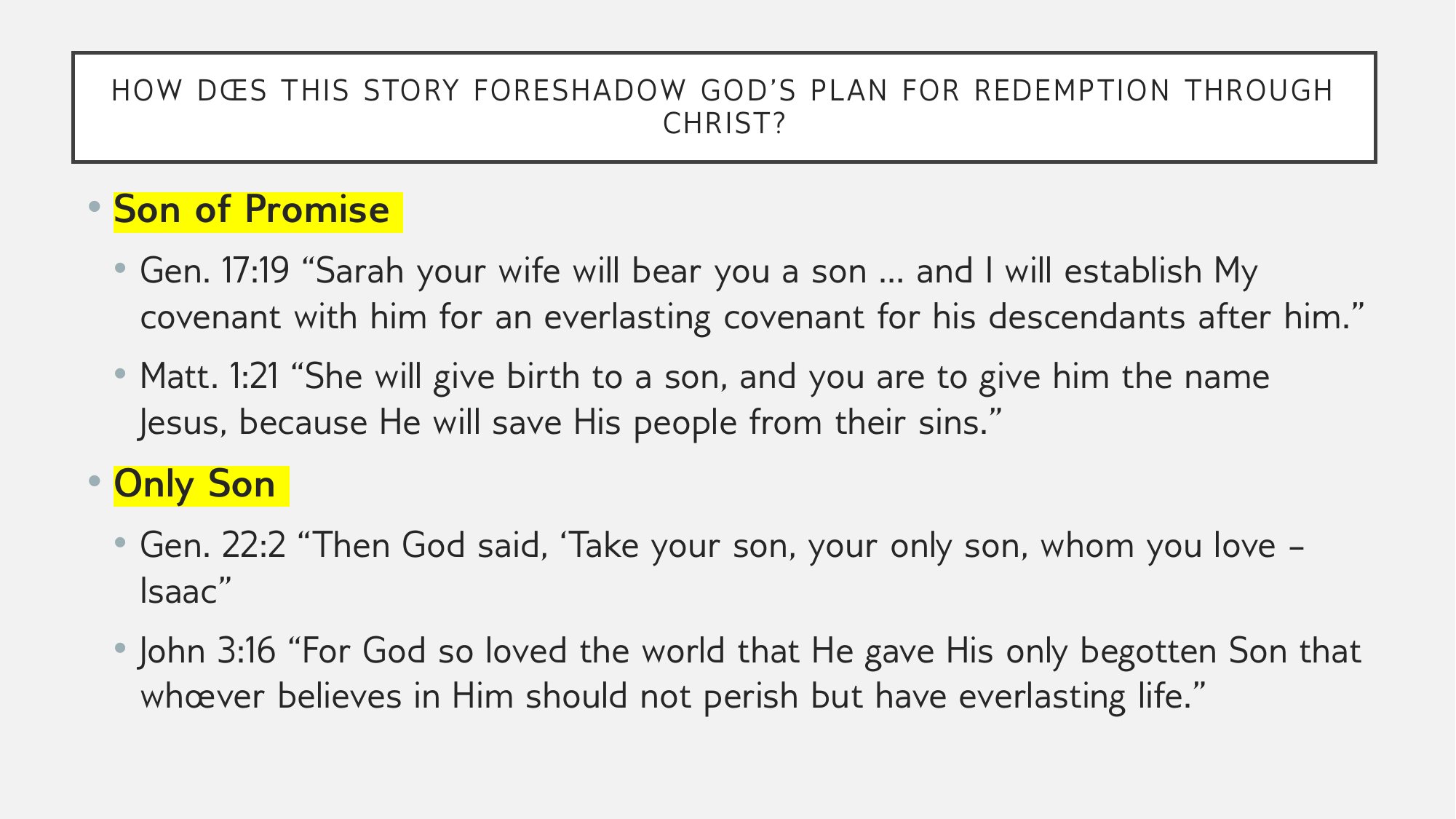

# How does this story foreshadow god’s plan for redemption through Christ?
Son of Promise
Gen. 17:19 “Sarah your wife will bear you a son … and I will establish My covenant with him for an everlasting covenant for his descendants after him.”
Matt. 1:21 “She will give birth to a son, and you are to give him the name Jesus, because He will save His people from their sins.”
Only Son
Gen. 22:2 “Then God said, ‘Take your son, your only son, whom you love – Isaac”
John 3:16 “For God so loved the world that He gave His only begotten Son that whoever believes in Him should not perish but have everlasting life.”